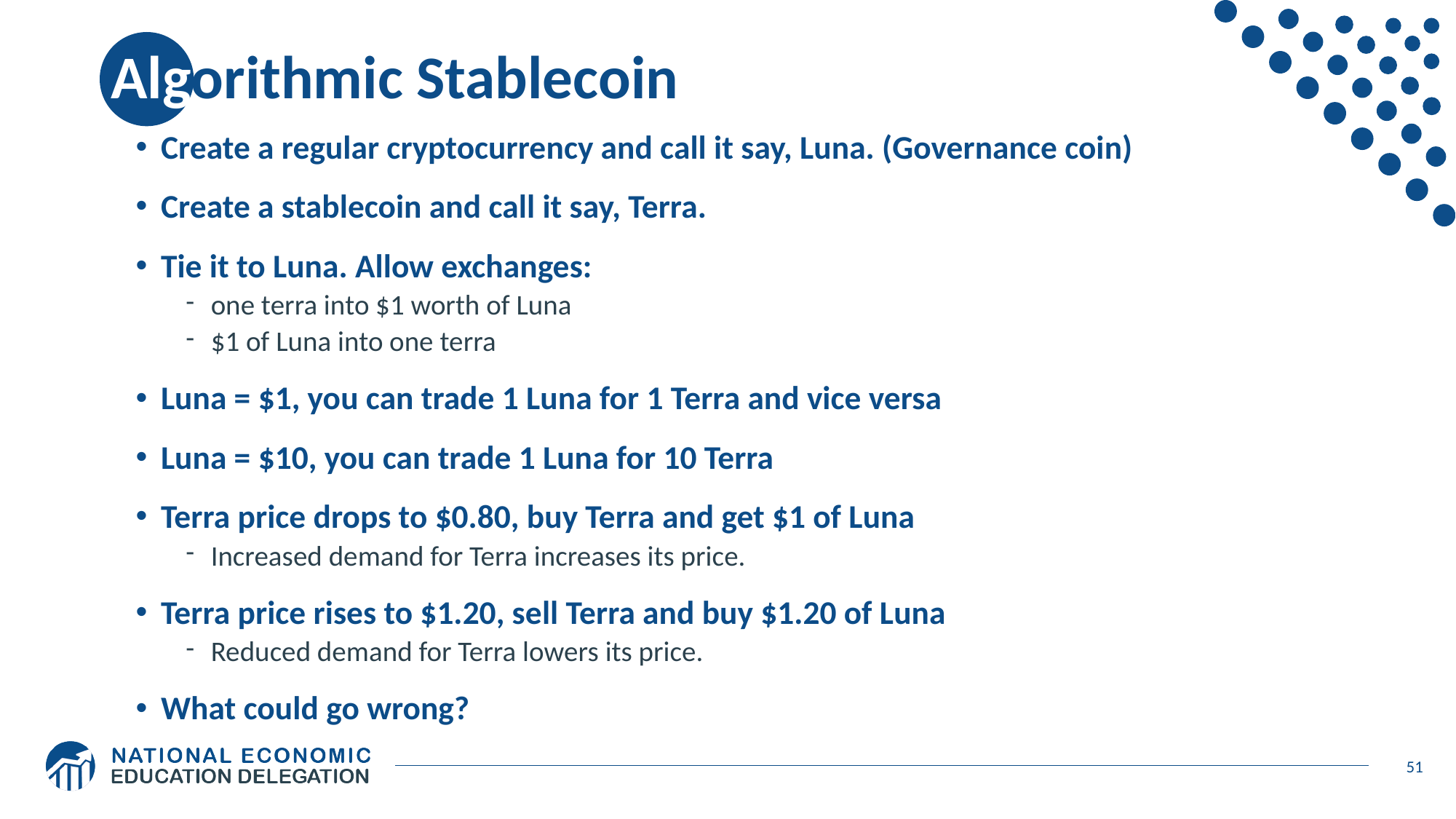

# Algorithmic Stablecoin
Create a regular cryptocurrency and call it say, Luna. (Governance coin)
Create a stablecoin and call it say, Terra.
Tie it to Luna. Allow exchanges:
one terra into $1 worth of Luna
$1 of Luna into one terra
Luna = $1, you can trade 1 Luna for 1 Terra and vice versa
Luna = $10, you can trade 1 Luna for 10 Terra
Terra price drops to $0.80, buy Terra and get $1 of Luna
Increased demand for Terra increases its price.
Terra price rises to $1.20, sell Terra and buy $1.20 of Luna
Reduced demand for Terra lowers its price.
What could go wrong?
51